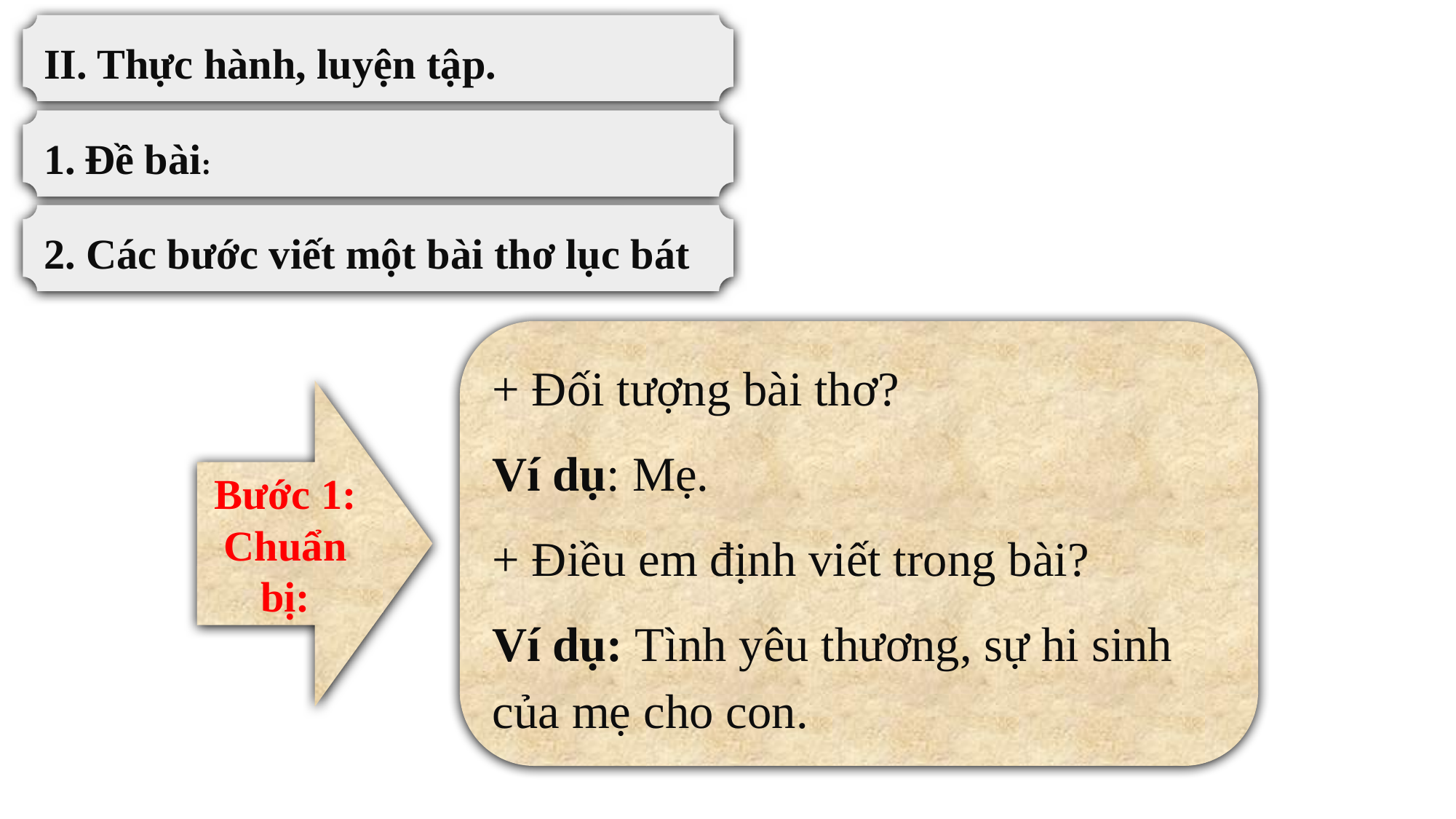

II. Thực hành, luyện tập.
Đề bài:
2. Các bước viết một bài thơ lục bát
+ Đối tượng bài thơ?
Ví dụ: Mẹ.
+ Điều em định viết trong bài?
Ví dụ: Tình yêu thương, sự hi sinh của mẹ cho con.
Bước 1: Chuẩn bị: